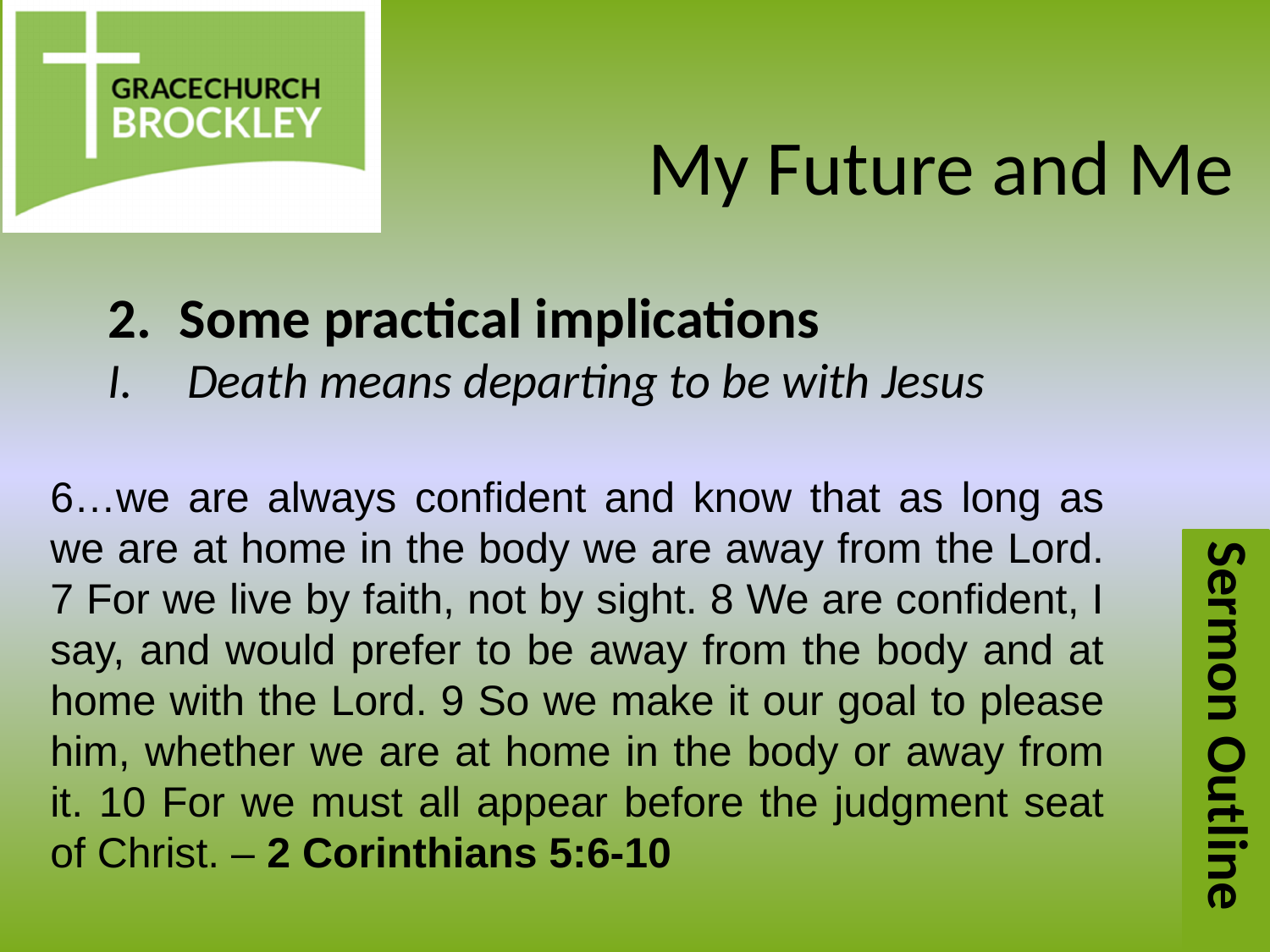

# My Future and Me
Some practical implications
Death means departing to be with Jesus

6…we are always confident and know that as long as we are at home in the body we are away from the Lord. 7 For we live by faith, not by sight. 8 We are confident, I say, and would prefer to be away from the body and at home with the Lord. 9 So we make it our goal to please him, whether we are at home in the body or away from it. 10 For we must all appear before the judgment seat of Christ. – 2 Corinthians 5:6-10
Sermon Outline